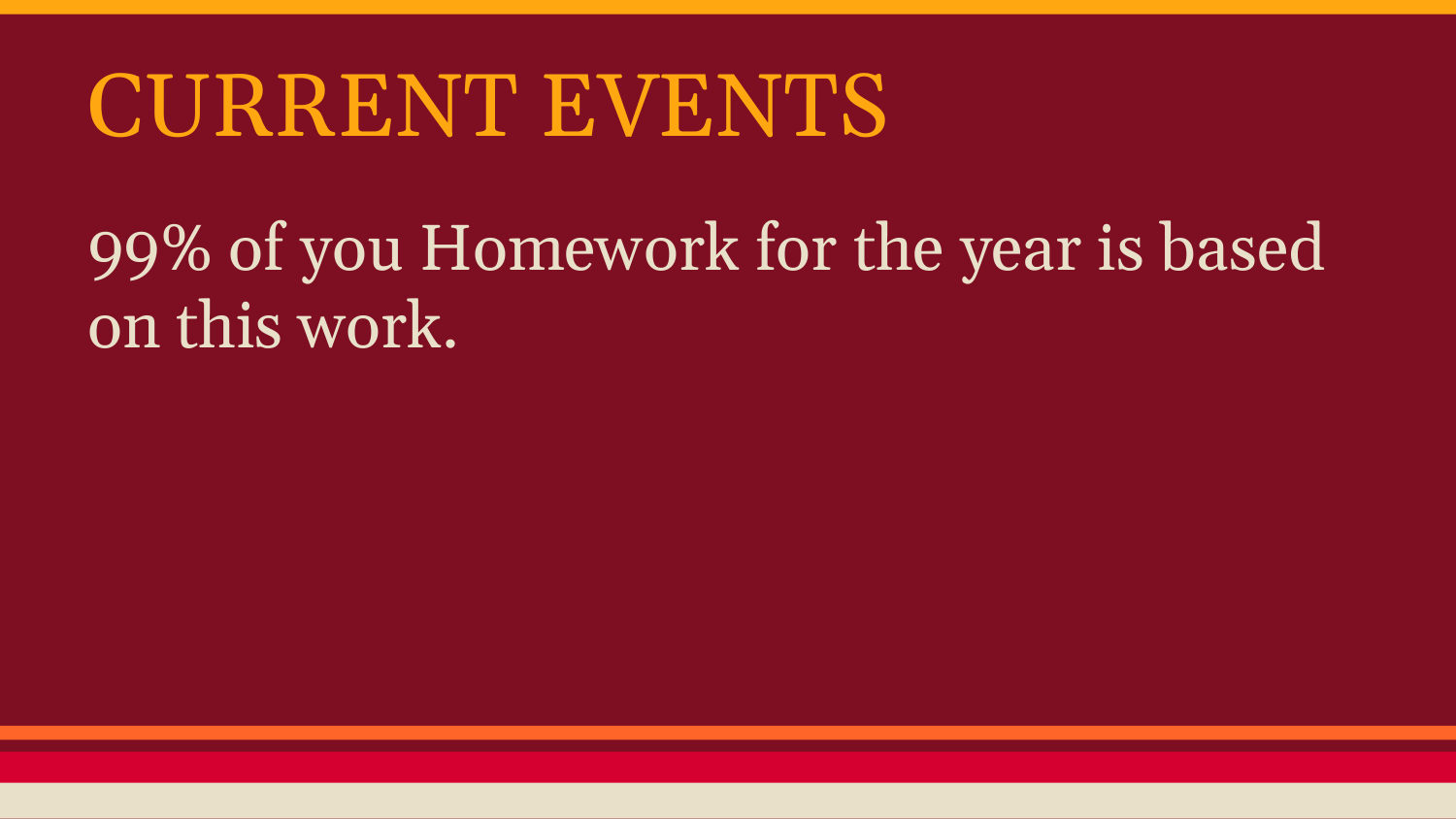

# CURRENT EVENTS
99% of you Homework for the year is based on this work.